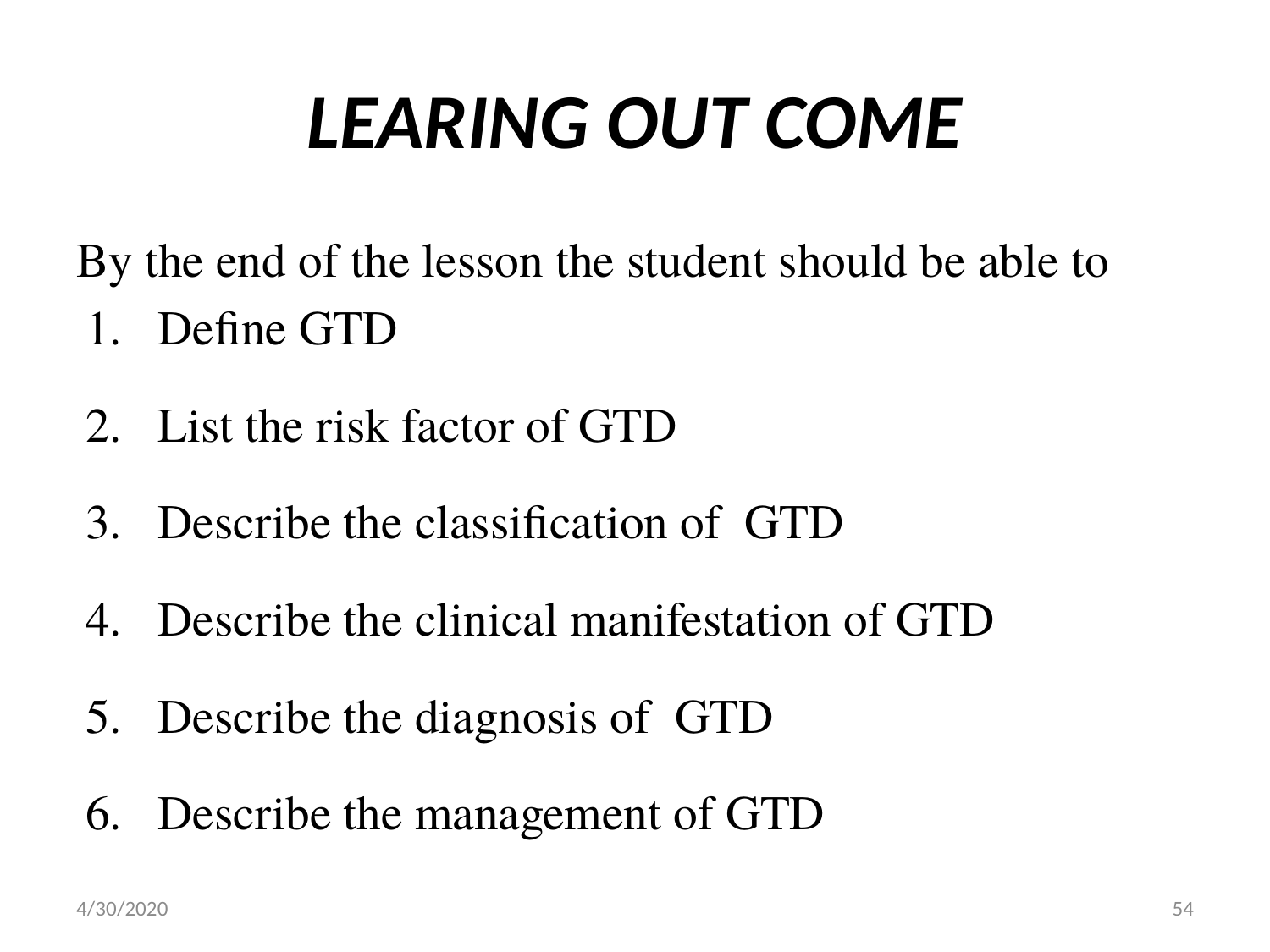

# LEARING OUT COME
By the end of the lesson the student should be able to
Define GTD
List the risk factor of GTD
Describe the classification of  GTD
Describe the clinical manifestation of GTD
Describe the diagnosis of  GTD
Describe the management of GTD

4/30/2020
54